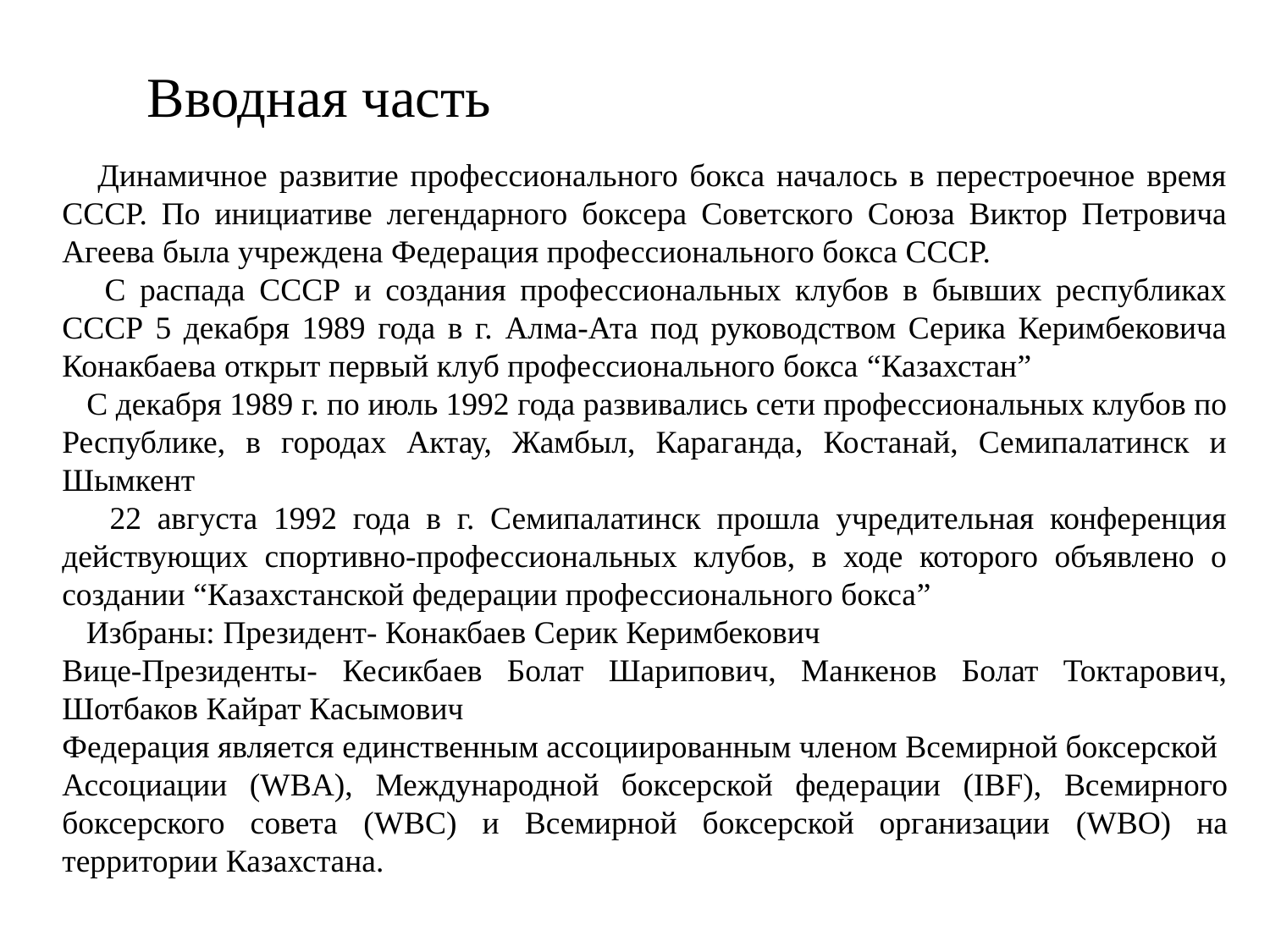

# Вводная часть
   Динамичное развитие профессионального бокса началось в перестроечное время СССР. По инициативе легендарного боксера Советского Союза Виктор Петровича Агеева была учреждена Федерация профессионального бокса СССР.
   С распада СССР и создания профессиональных клубов в бывших республиках СССР 5 декабря 1989 года в г. Алма-Ата под руководством Серика Керимбековича Конакбаева открыт первый клуб профессионального бокса “Казахстан”
   С декабря 1989 г. по июль 1992 года развивались сети профессиональных клубов по Республике, в городах Актау, Жамбыл, Караганда, Костанай, Семипалатинск и Шымкент
   22 августа 1992 года в г. Семипалатинск прошла учредительная конференция действующих спортивно-профессиональных клубов, в ходе которого объявлено о создании “Казахстанской федерации профессионального бокса”
   Избраны: Президент- Конакбаев Серик Керимбекович
Вице-Президенты- Кесикбаев Болат Шарипович, Манкенов Болат Токтарович, Шотбаков Кайрат Касымович
Федерация является единственным ассоциированным членом Всемирной боксерской
Ассоциации (WBA), Международной боксерской федерации (IBF), Всемирного боксерского совета (WBC) и Всемирной боксерской организации (WBO) на территории Казахстана.